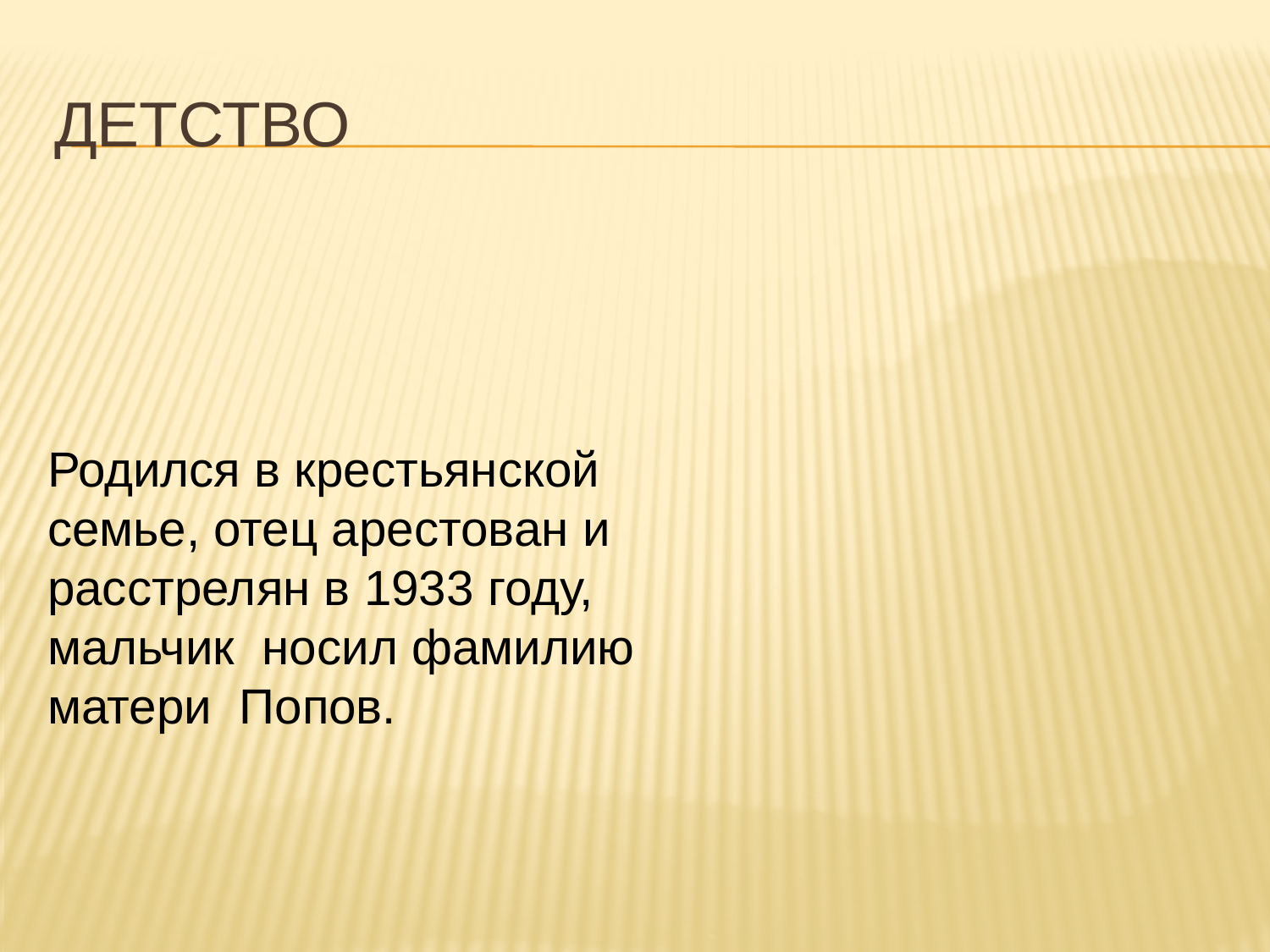

# Детство
Родился в крестьянской семье, отец арестован и  расстрелян в 1933 году, мальчик  носил фамилию матери  Попов.